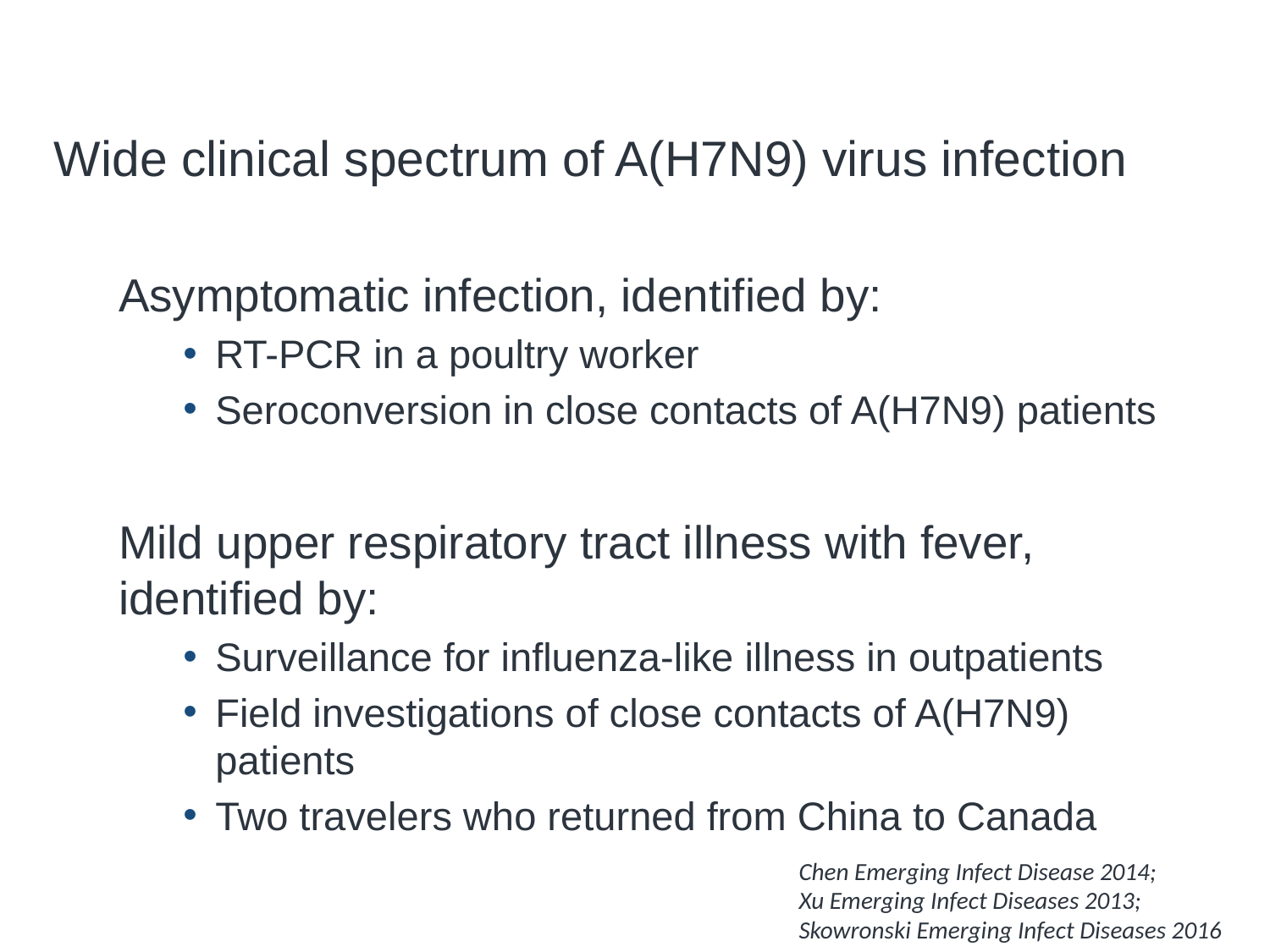

# Asymptomatic A(H7N9) Virus Infection and Mild Illness
Wide clinical spectrum of A(H7N9) virus infection

Asymptomatic infection, identified by:
RT-PCR in a poultry worker
Seroconversion in close contacts of A(H7N9) patients

Mild upper respiratory tract illness with fever, identified by:
Surveillance for influenza-like illness in outpatients
Field investigations of close contacts of A(H7N9) patients
Two travelers who returned from China to Canada

Chen Emerging Infect Disease 2014;
Xu Emerging Infect Diseases 2013;
Skowronski Emerging Infect Diseases 2016